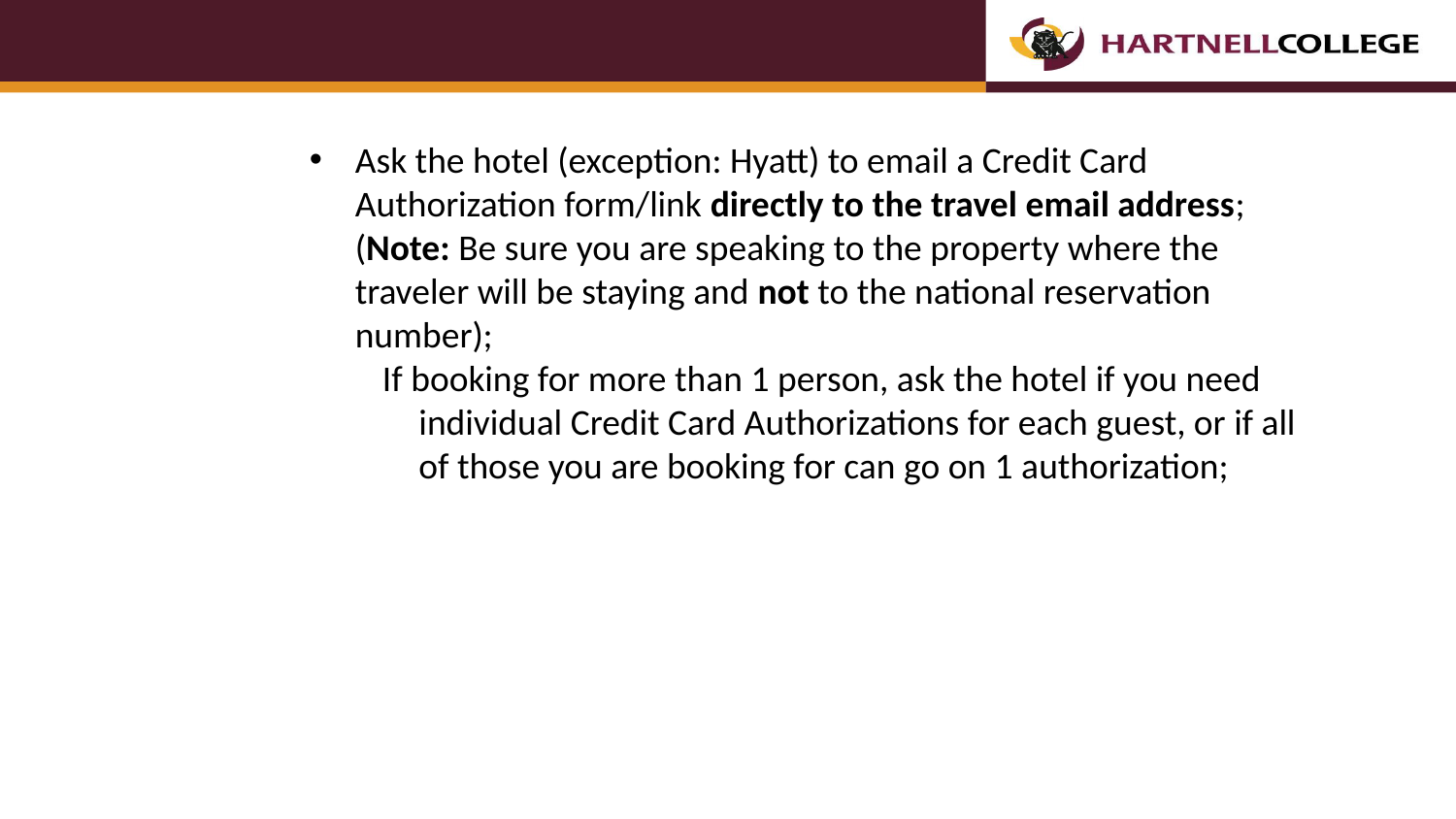

#
Ask the hotel (exception: Hyatt) to email a Credit Card Authorization form/link directly to the travel email address; (Note: Be sure you are speaking to the property where the traveler will be staying and not to the national reservation number);
If booking for more than 1 person, ask the hotel if you need individual Credit Card Authorizations for each guest, or if all of those you are booking for can go on 1 authorization;